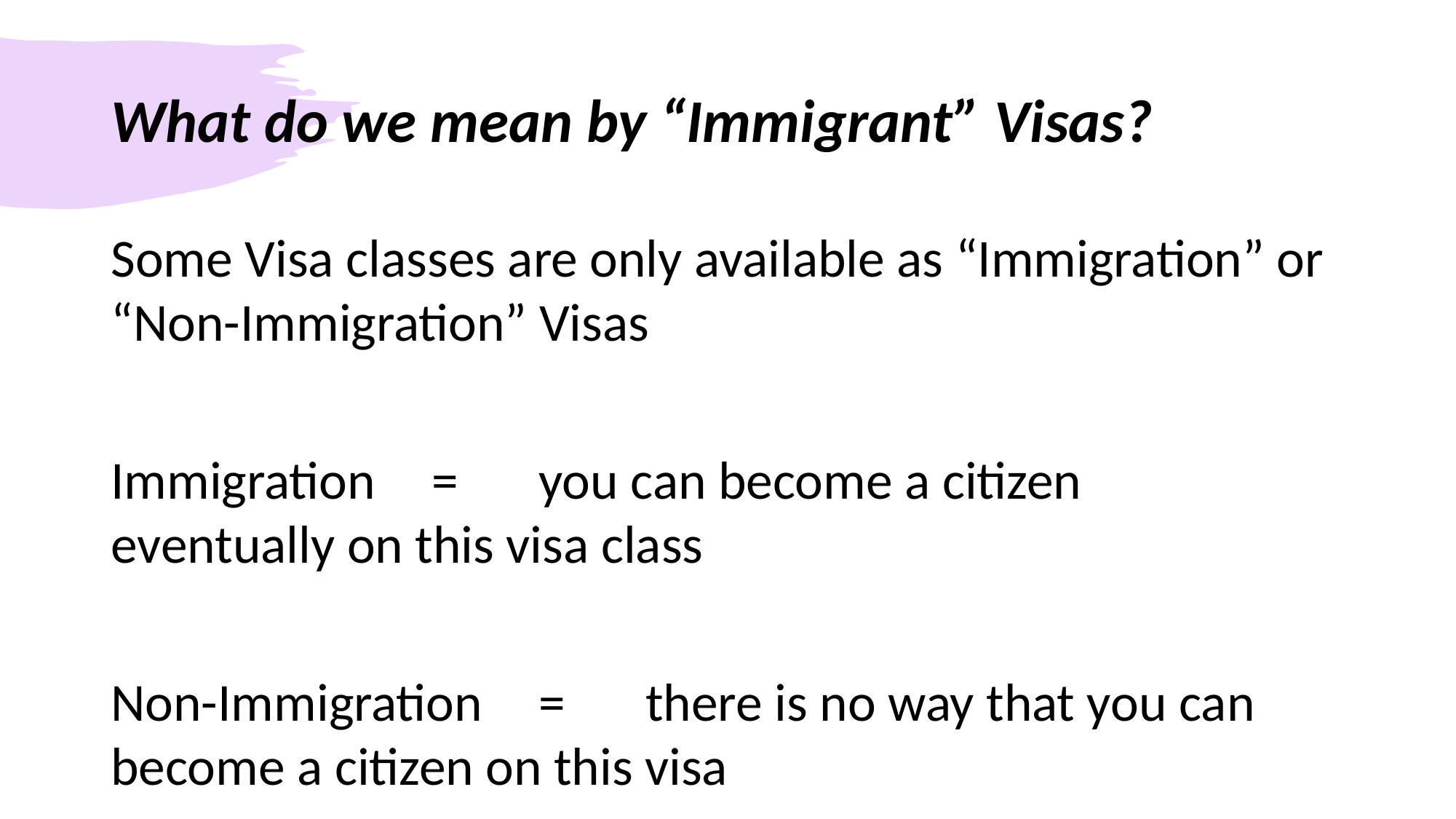

# What do we mean by “Immigrant” Visas?
Some Visa classes are only available as “Immigration” or “Non-Immigration” Visas

Immigration		=	you can become a citizen 						eventually on this visa class

Non-Immigration	=	there is no way that you can 						become a citizen on this visa